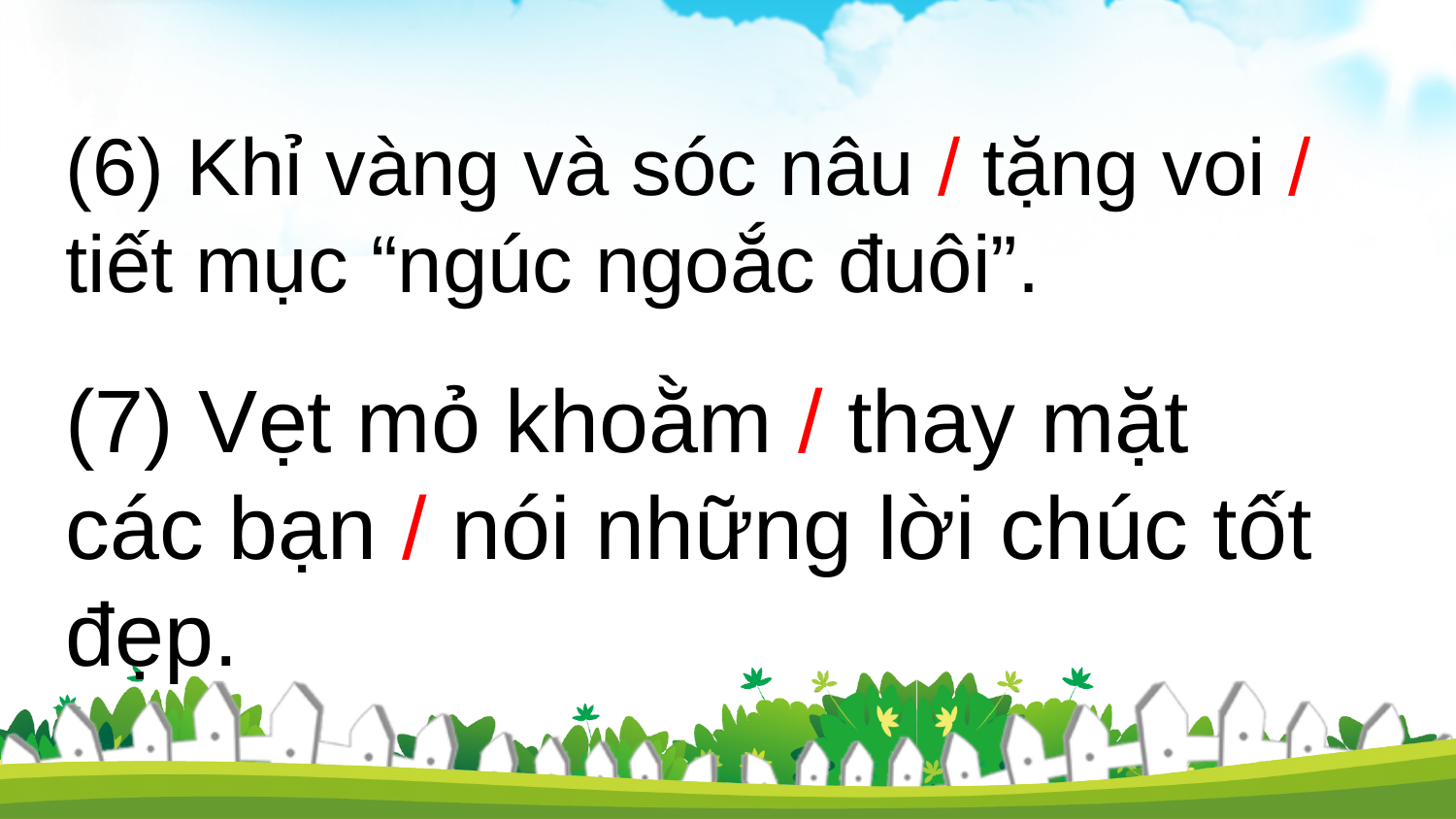

(6) Khỉ vàng và sóc nâu / tặng voi / tiết mục “ngúc ngoắc đuôi”.
(7) Vẹt mỏ khoằm / thay mặt các bạn / nói những lời chúc tốt đẹp.